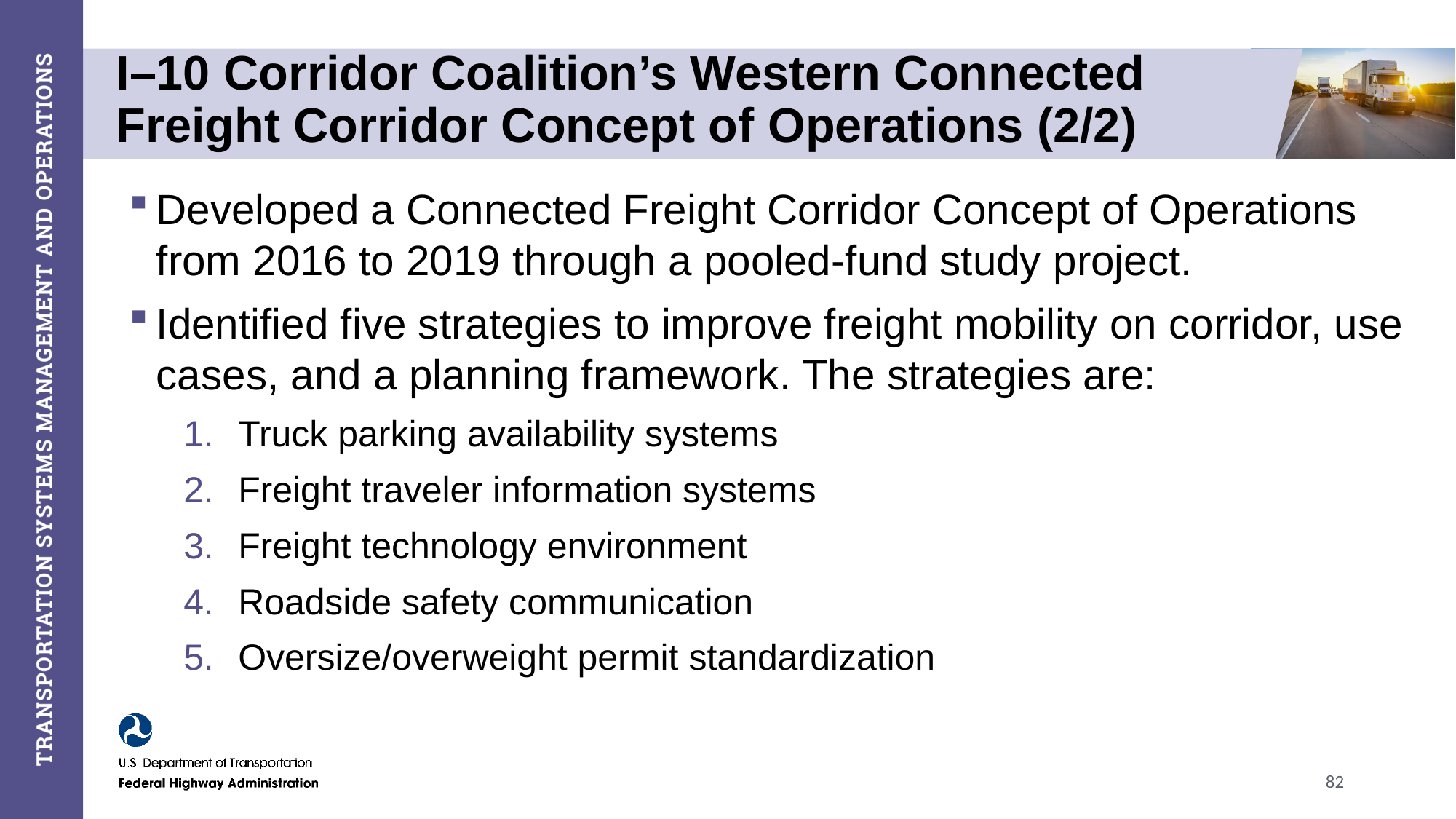

# I–10 Corridor Coalition’s Western Connected Freight Corridor Concept of Operations (2/2)
Developed a Connected Freight Corridor Concept of Operations from 2016 to 2019 through a pooled-fund study project.
Identified five strategies to improve freight mobility on corridor, use cases, and a planning framework. The strategies are:
Truck parking availability systems
Freight traveler information systems
Freight technology environment
Roadside safety communication
Oversize/overweight permit standardization

82